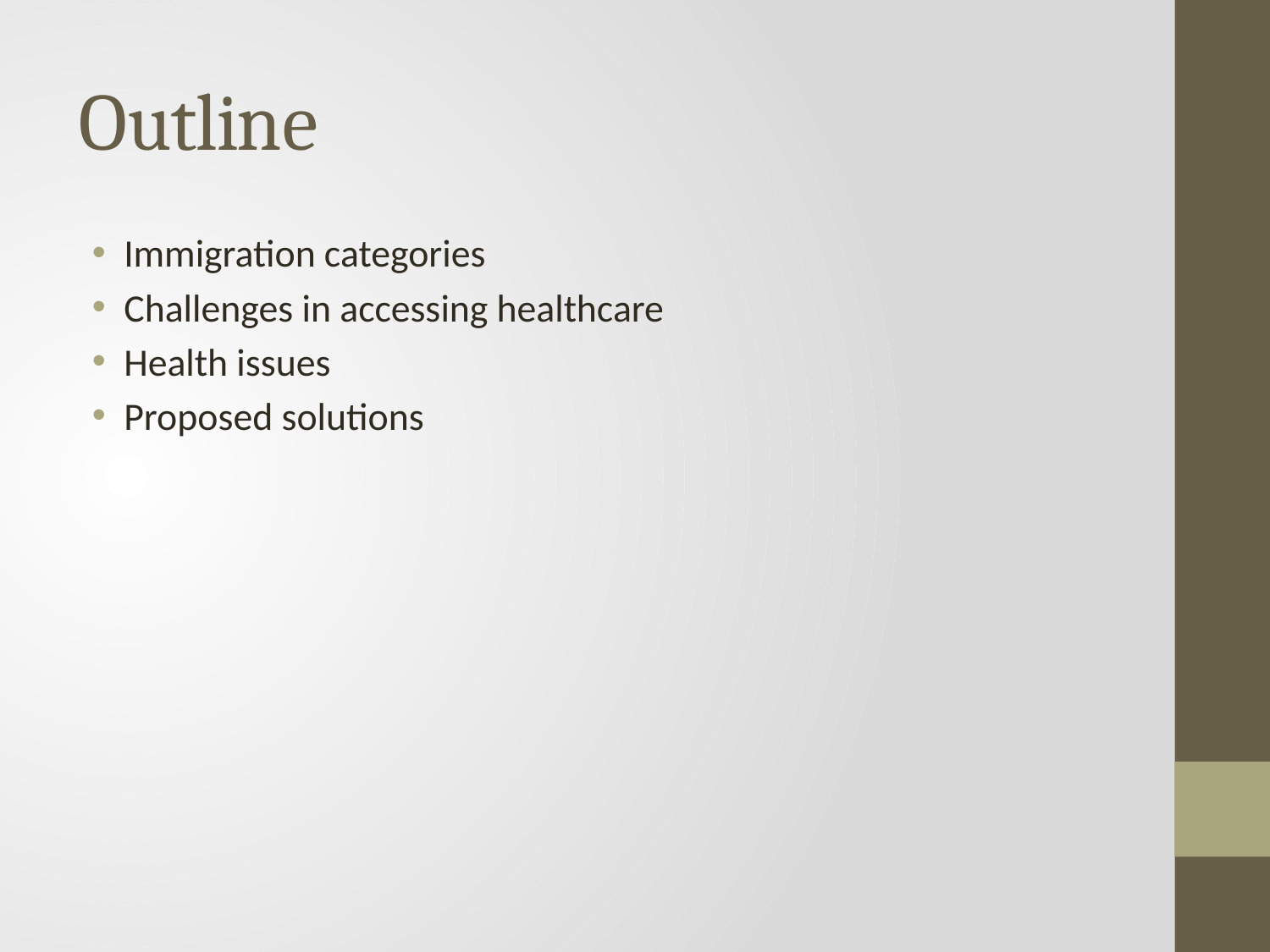

# Outline
Immigration categories
Challenges in accessing healthcare
Health issues
Proposed solutions